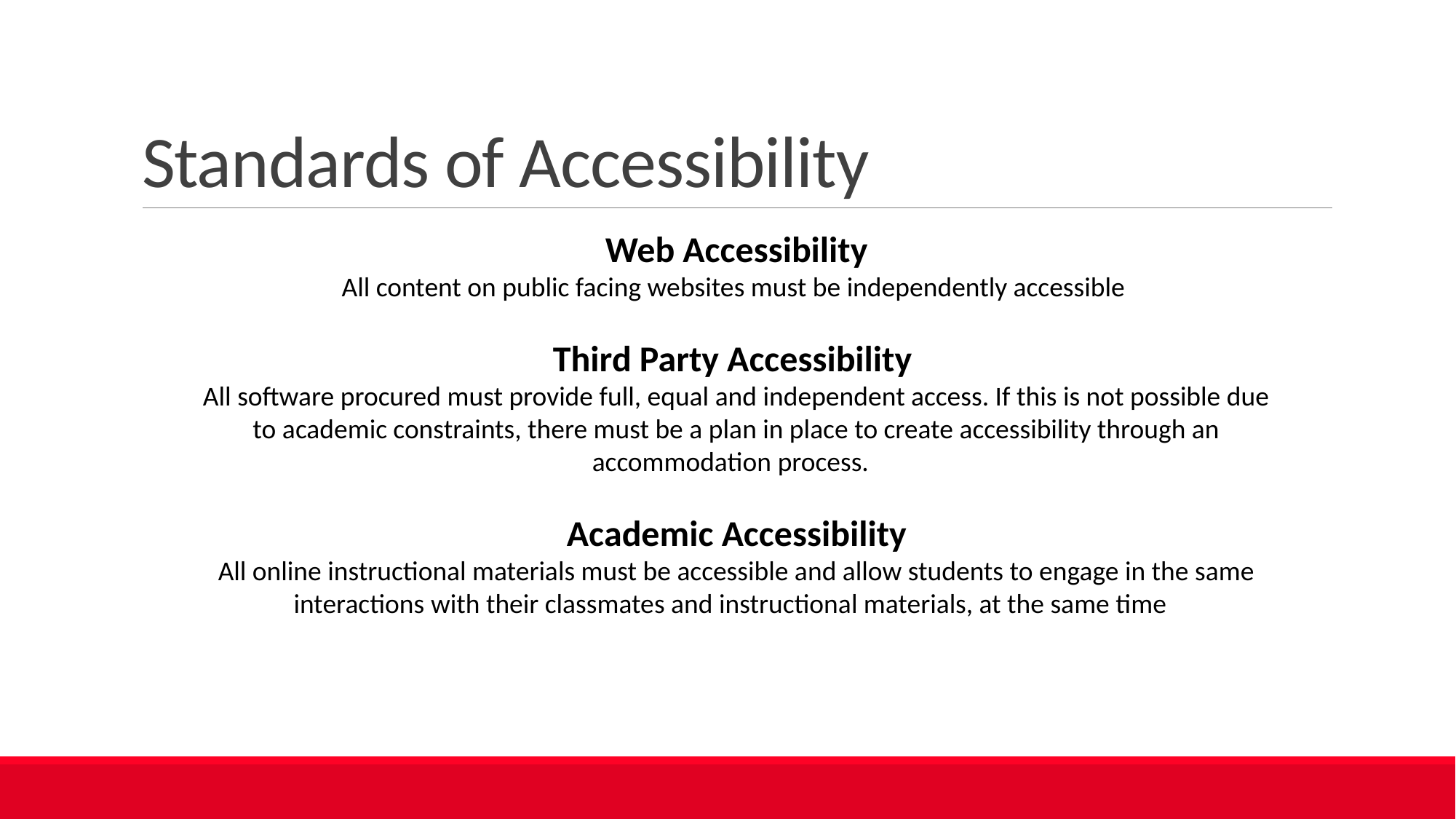

# Standards of Accessibility
Web Accessibility
All content on public facing websites must be independently accessible

Third Party Accessibility
All software procured must provide full, equal and independent access. If this is not possible due to academic constraints, there must be a plan in place to create accessibility through an accommodation process.

Academic Accessibility
All online instructional materials must be accessible and allow students to engage in the same interactions with their classmates and instructional materials, at the same time